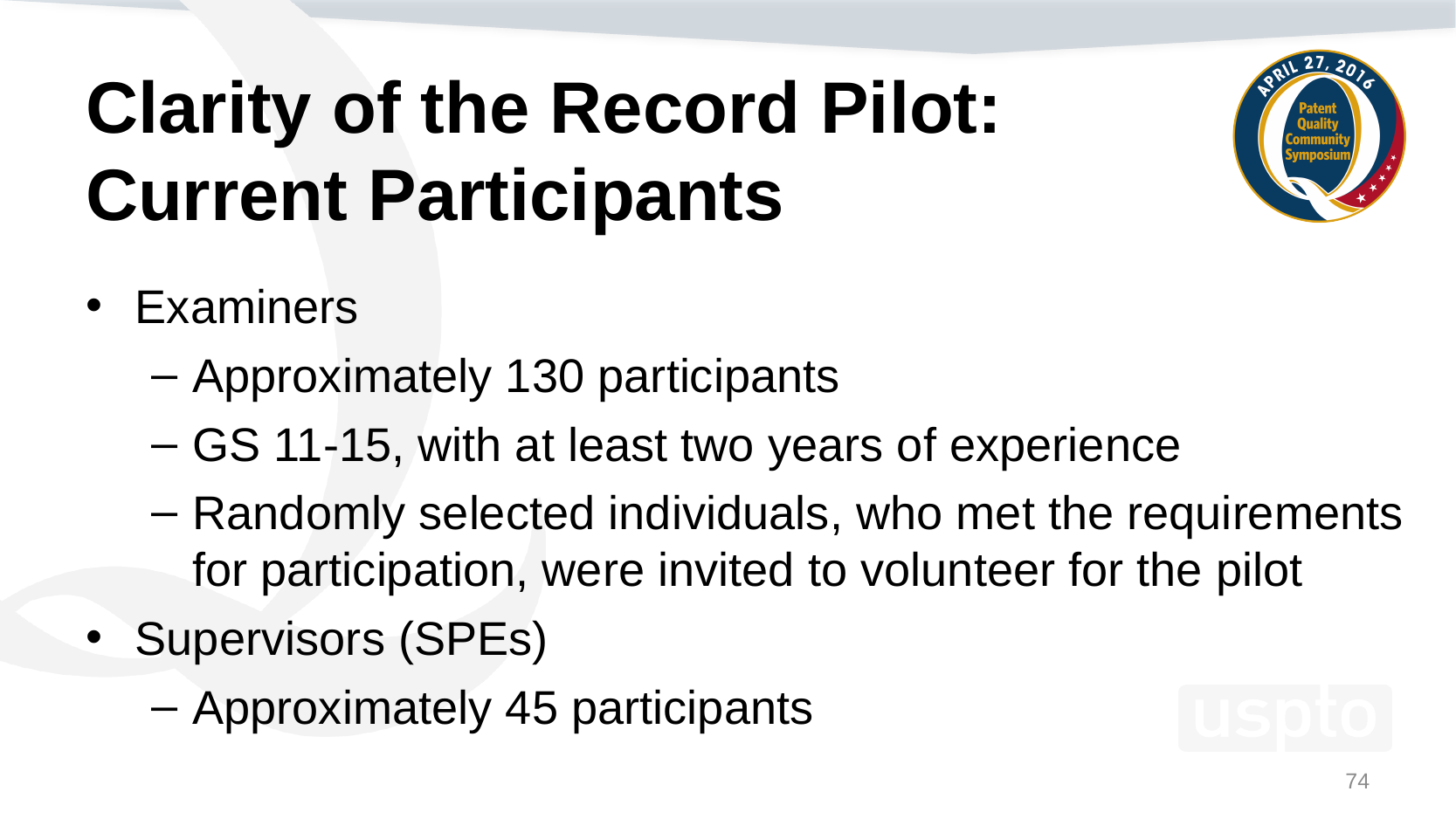

# Clarity of the Record Pilot: Current Participants
Examiners
Approximately 130 participants
GS 11-15, with at least two years of experience
Randomly selected individuals, who met the requirements for participation, were invited to volunteer for the pilot
Supervisors (SPEs)
Approximately 45 participants

74